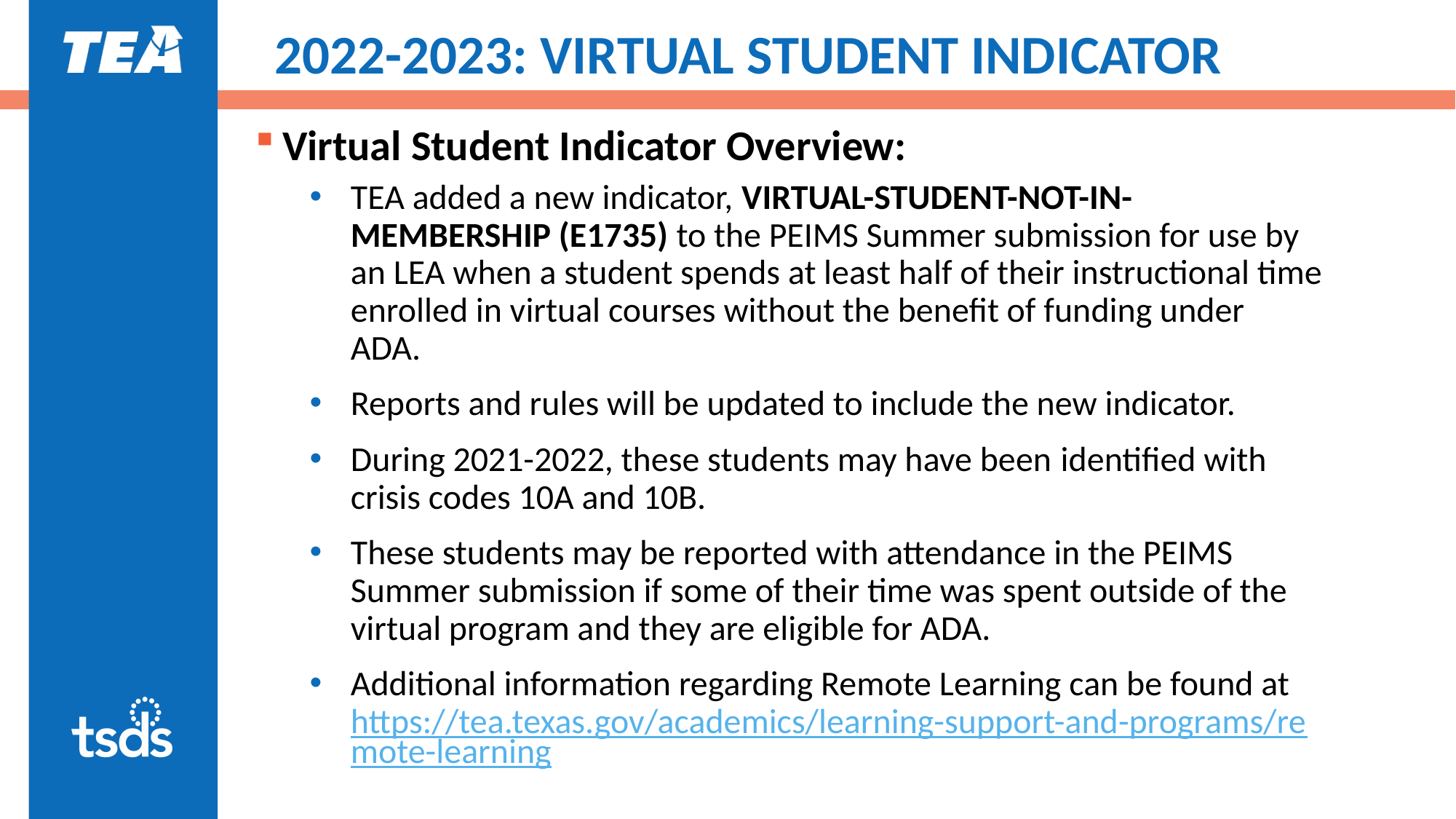

# 2022-2023: VIRTUAL STUDENT INDICATOR
Virtual Student Indicator Overview:
TEA added a new indicator, VIRTUAL-STUDENT-NOT-IN-MEMBERSHIP (E1735) to the PEIMS Summer submission for use by an LEA when a student spends at least half of their instructional time enrolled in virtual courses without the benefit of funding under ADA.
Reports and rules will be updated to include the new indicator.
During 2021-2022, these students may have been identified with crisis codes 10A and 10B.
These students may be reported with attendance in the PEIMS Summer submission if some of their time was spent outside of the virtual program and they are eligible for ADA.
Additional information regarding Remote Learning can be found at https://tea.texas.gov/academics/learning-support-and-programs/remote-learning